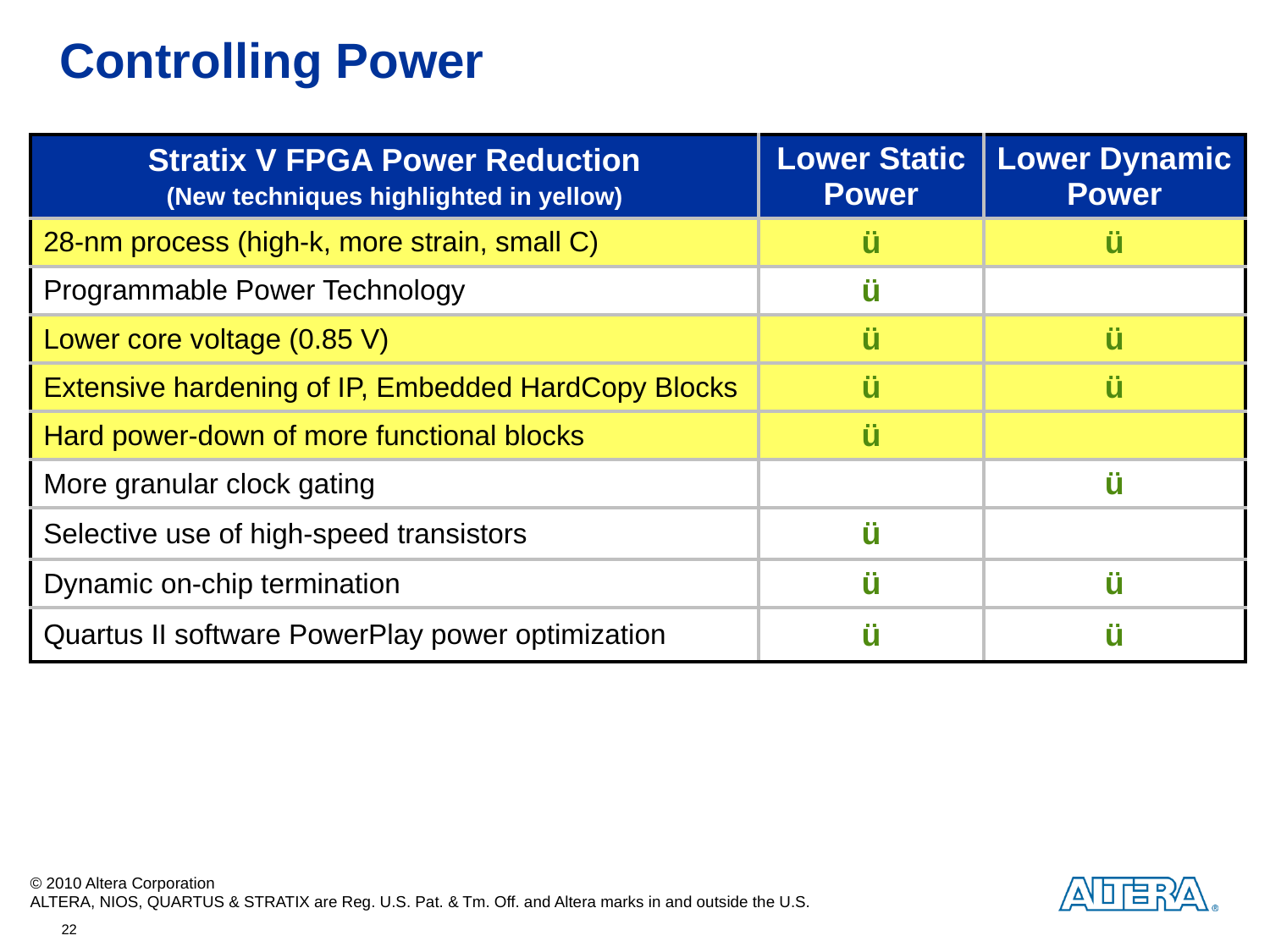

Controlling Power
| Stratix V FPGA Power Reduction (New techniques highlighted in yellow) | Lower Static Power | Lower Dynamic Power |
| --- | --- | --- |
| 28-nm process (high-k, more strain, small C) | ü | ü |
| Programmable Power Technology | ü |  |
| Lower core voltage (0.85 V) | ü | ü |
| Extensive hardening of IP, Embedded HardCopy Blocks | ü | ü |
| Hard power-down of more functional blocks | ü |  |
| More granular clock gating |  | ü |
| Selective use of high-speed transistors | ü |  |
| Dynamic on-chip termination | ü | ü |
| Quartus II software PowerPlay power optimization | ü | ü |
22